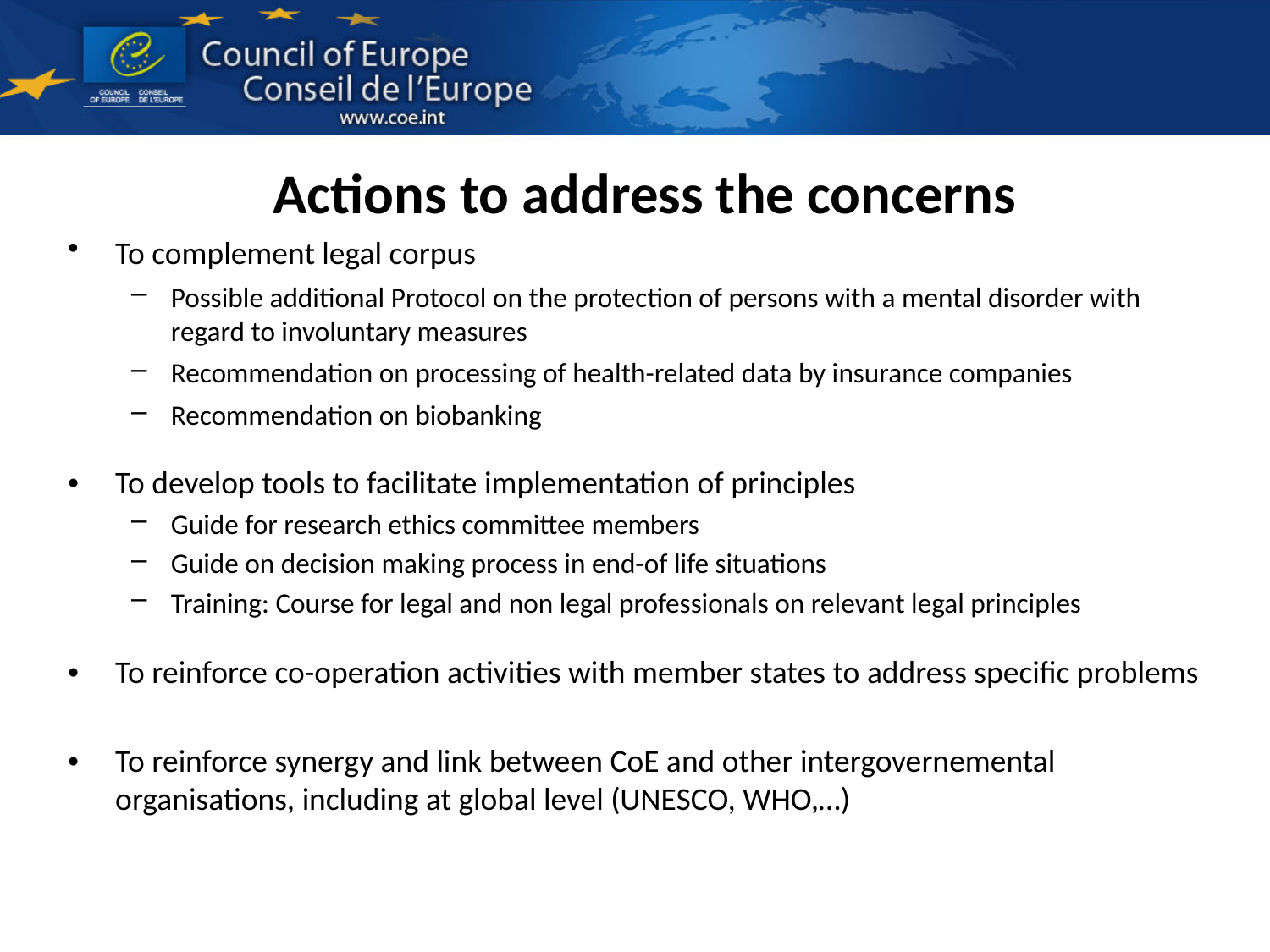

# Actions to address the concerns
To complement legal corpus
Possible additional Protocol on the protection of persons with a mental disorder with regard to involuntary measures
Recommendation on processing of health-related data by insurance companies
Recommendation on biobanking

To develop tools to facilitate implementation of principles
Guide for research ethics committee members
Guide on decision making process in end-of life situations
Training: Course for legal and non legal professionals on relevant legal principles

To reinforce co-operation activities with member states to address specific problems

To reinforce synergy and link between CoE and other intergovernemental organisations, including at global level (UNESCO, WHO,…)